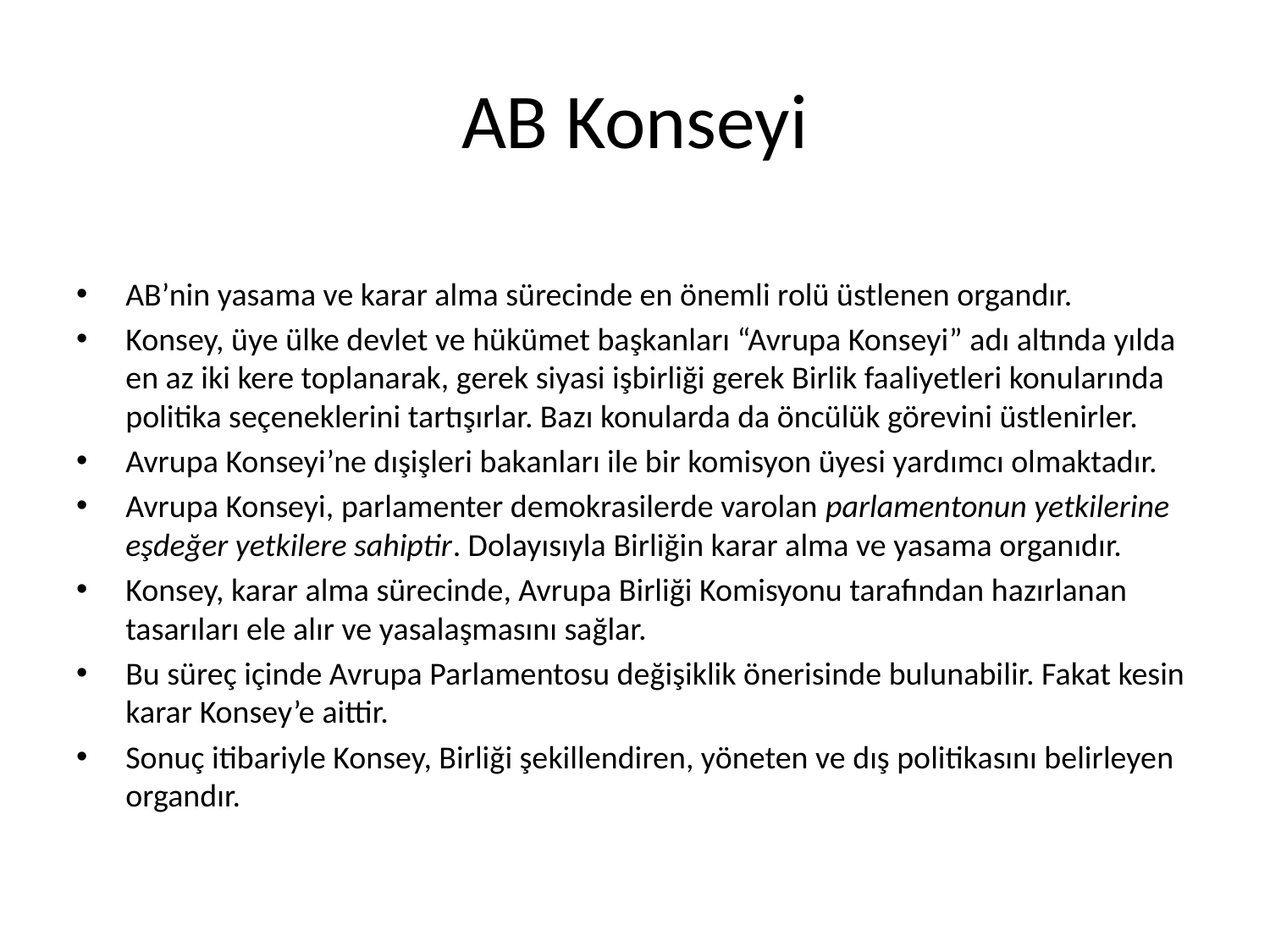

# AB Konseyi

AB’nin yasama ve karar alma sürecinde en önemli rolü üstlenen organdır.
Konsey, üye ülke devlet ve hükümet başkanları “Avrupa Konseyi” adı altında yılda en az iki kere toplanarak, gerek siyasi işbirliği gerek Birlik faaliyetleri konularında politika seçeneklerini tartışırlar. Bazı konularda da öncülük görevini üstlenirler.
Avrupa Konseyi’ne dışişleri bakanları ile bir komisyon üyesi yardımcı olmaktadır.
Avrupa Konseyi, parlamenter demokrasilerde varolan parlamentonun yetkilerine eşdeğer yetkilere sahiptir. Dolayısıyla Birliğin karar alma ve yasama organıdır.
Konsey, karar alma sürecinde, Avrupa Birliği Komisyonu tarafından hazırlanan tasarıları ele alır ve yasalaşmasını sağlar.
Bu süreç içinde Avrupa Parlamentosu değişiklik önerisinde bulunabilir. Fakat kesin karar Konsey’e aittir.
Sonuç itibariyle Konsey, Birliği şekillendiren, yöneten ve dış politikasını belirleyen organdır.